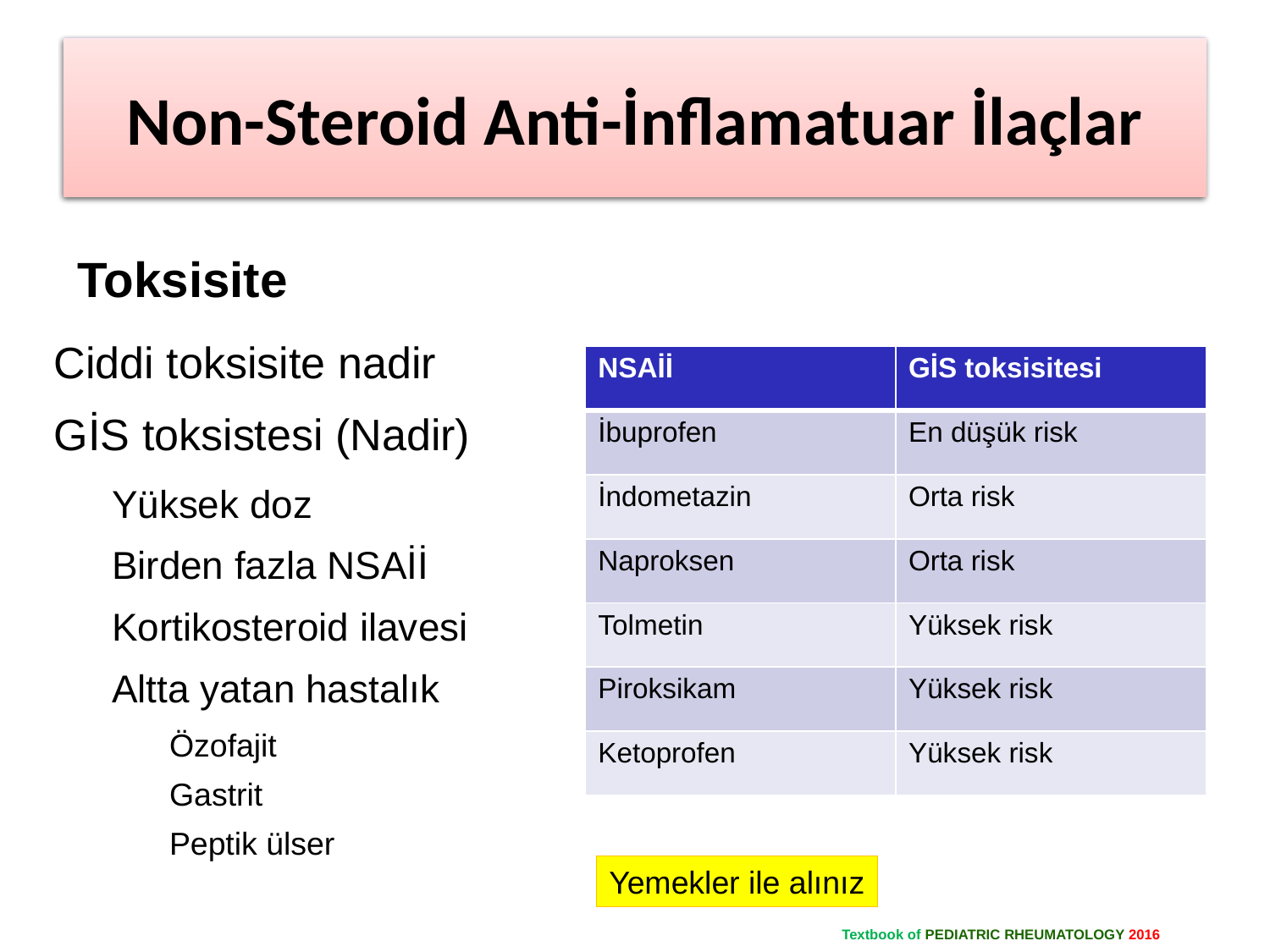

# Non-Steroid Anti-İnflamatuar İlaçlar
Non-Steroid Anti-İnflamatuar İlaçlar
Toksisite
Ciddi toksisite nadir
GİS toksistesi (Nadir)
Yüksek doz
Birden fazla NSAİİ
Kortikosteroid ilavesi
Altta yatan hastalık
Özofajit
Gastrit
Peptik ülser
| NSAİİ | GİS toksisitesi |
| --- | --- |
| İbuprofen | En düşük risk |
| İndometazin | Orta risk |
| Naproksen | Orta risk |
| Tolmetin | Yüksek risk |
| Piroksikam | Yüksek risk |
| Ketoprofen | Yüksek risk |
Yemekler ile alınız

Textbook of PEDIATRIC RHEUMATOLOGY 2016